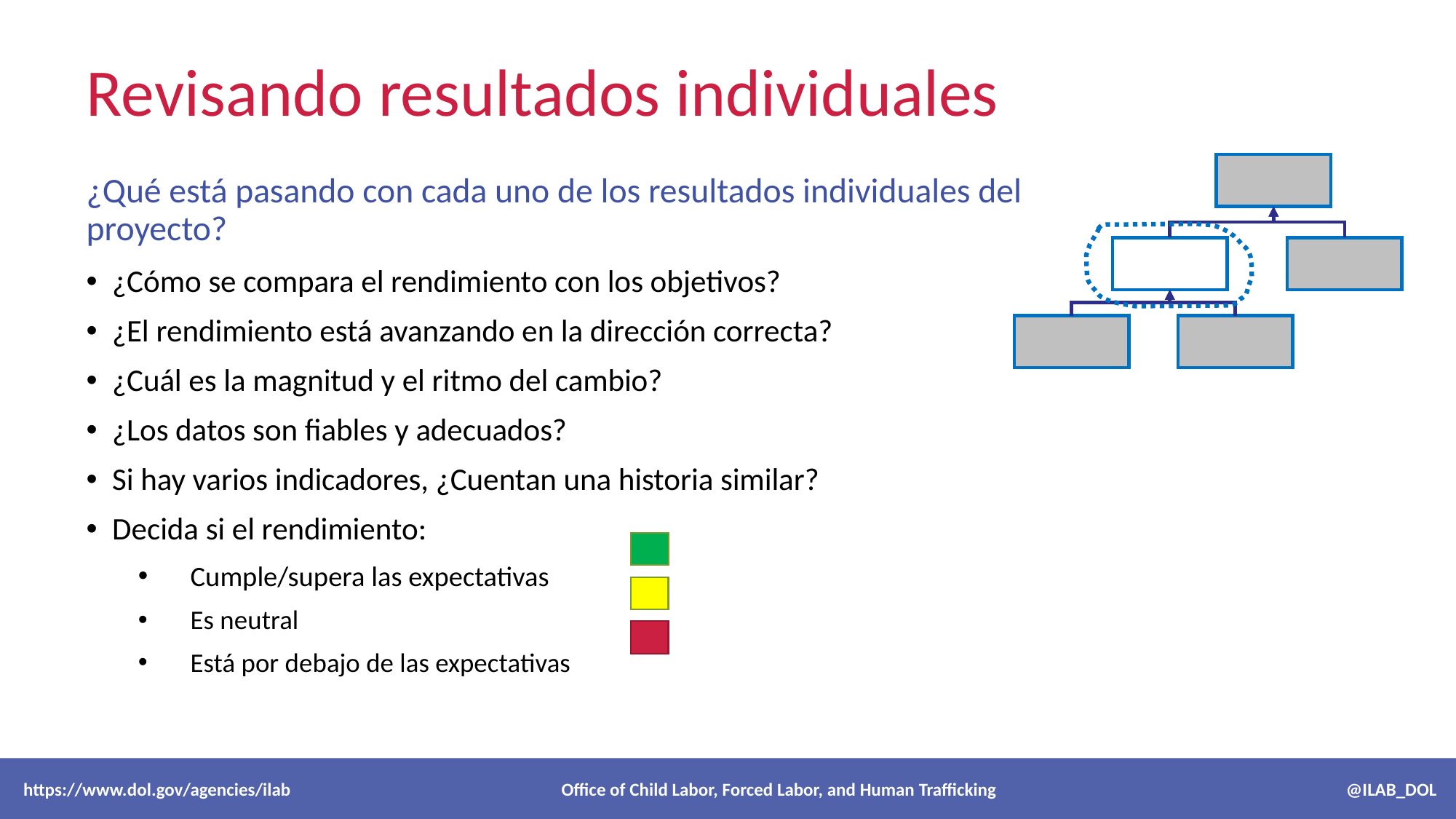

# Revisando resultados individuales

¿Qué está pasando con cada uno de los resultados individuales del proyecto?
¿Cómo se compara el rendimiento con los objetivos?
¿El rendimiento está avanzando en la dirección correcta?
¿Cuál es la magnitud y el ritmo del cambio?
¿Los datos son fiables y adecuados?
Si hay varios indicadores, ¿Cuentan una historia similar?
Decida si el rendimiento:
Cumple/supera las expectativas
Es neutral
Está por debajo de las expectativas

   https://www.dol.gov/agencies/ilab                                                                 Office of Child Labor, Forced Labor, and Human Trafficking                                                                                    @ILAB_DOL